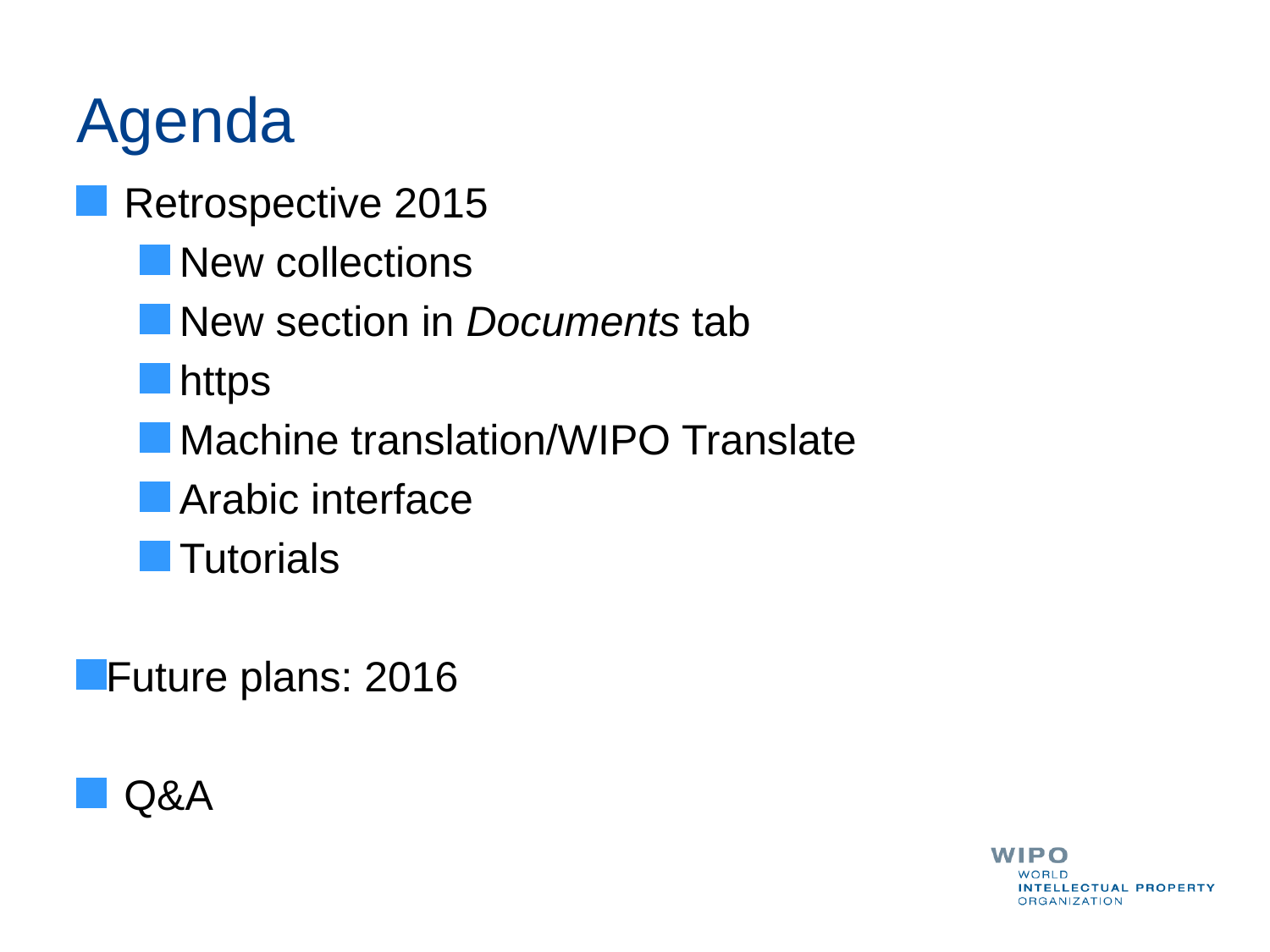

# Agenda
Retrospective 2015
New collections
New section in Documents tab
https
Machine translation/WIPO Translate
Arabic interface
Tutorials

Future plans: 2016

Q&A